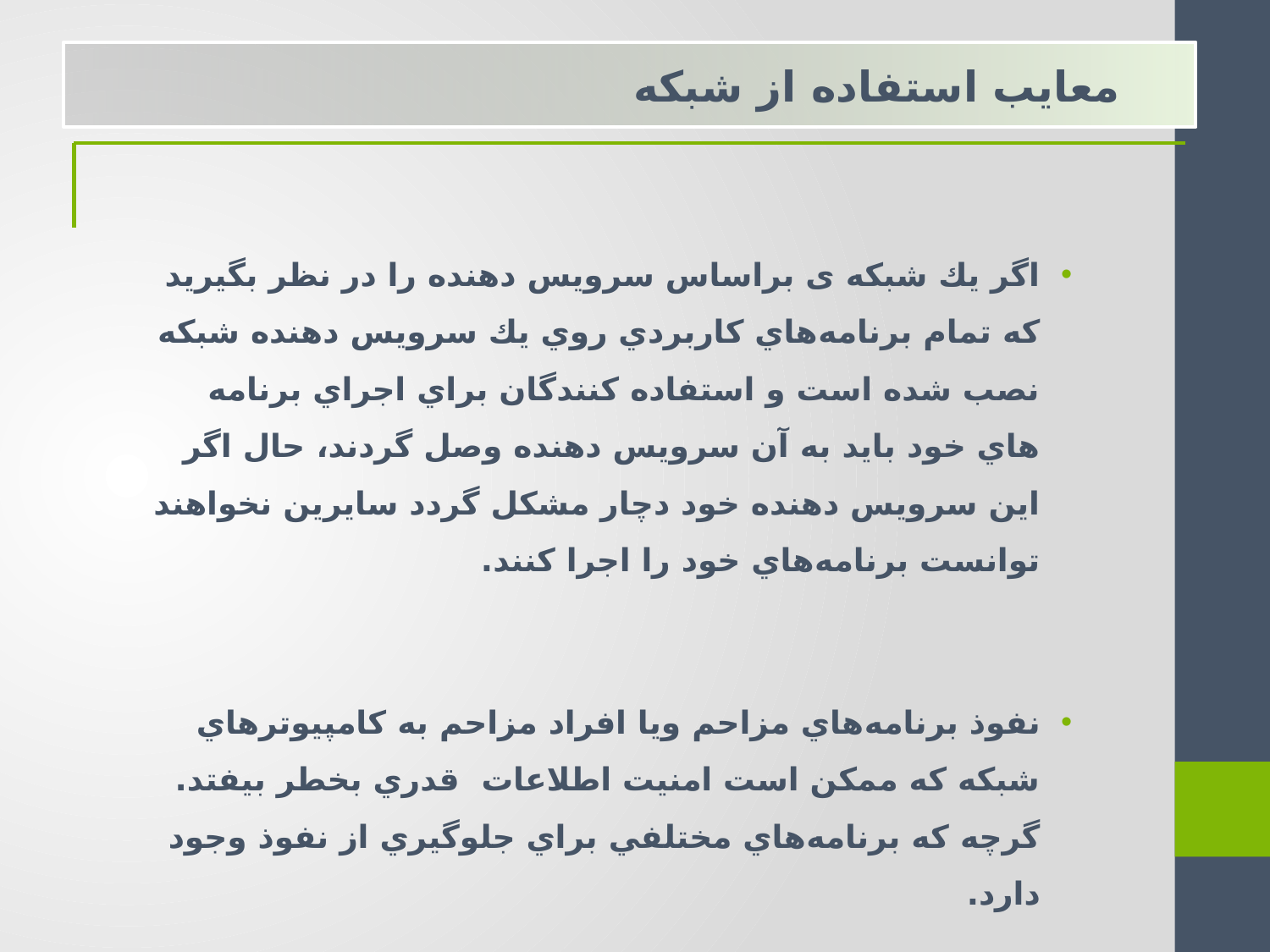

معايب استفاده از شبكه

اگر يك شبكه ی براساس سرويس دهنده را در نظر بگيريد كه تمام برنامه‌هاي كاربردي روي يك سرويس دهنده شبکه نصب شده است و استفاده كنندگان براي اجراي برنامه هاي خود بايد به آن سرويس دهنده وصل گردند، حال اگر اين سرويس دهنده خود دچار مشكل گردد سايرين نخواهند توانست برنامه‌هاي خود را اجرا كنند.

نفوذ برنامه‌هاي مزاحم ويا افراد مزاحم به كامپيوترهاي شبكه كه ممكن است امنيت اطلاعات  قدري بخطر بيفتد. گرچه كه برنامه‌هاي مختلفي براي جلوگيري از نفوذ وجود دارد.